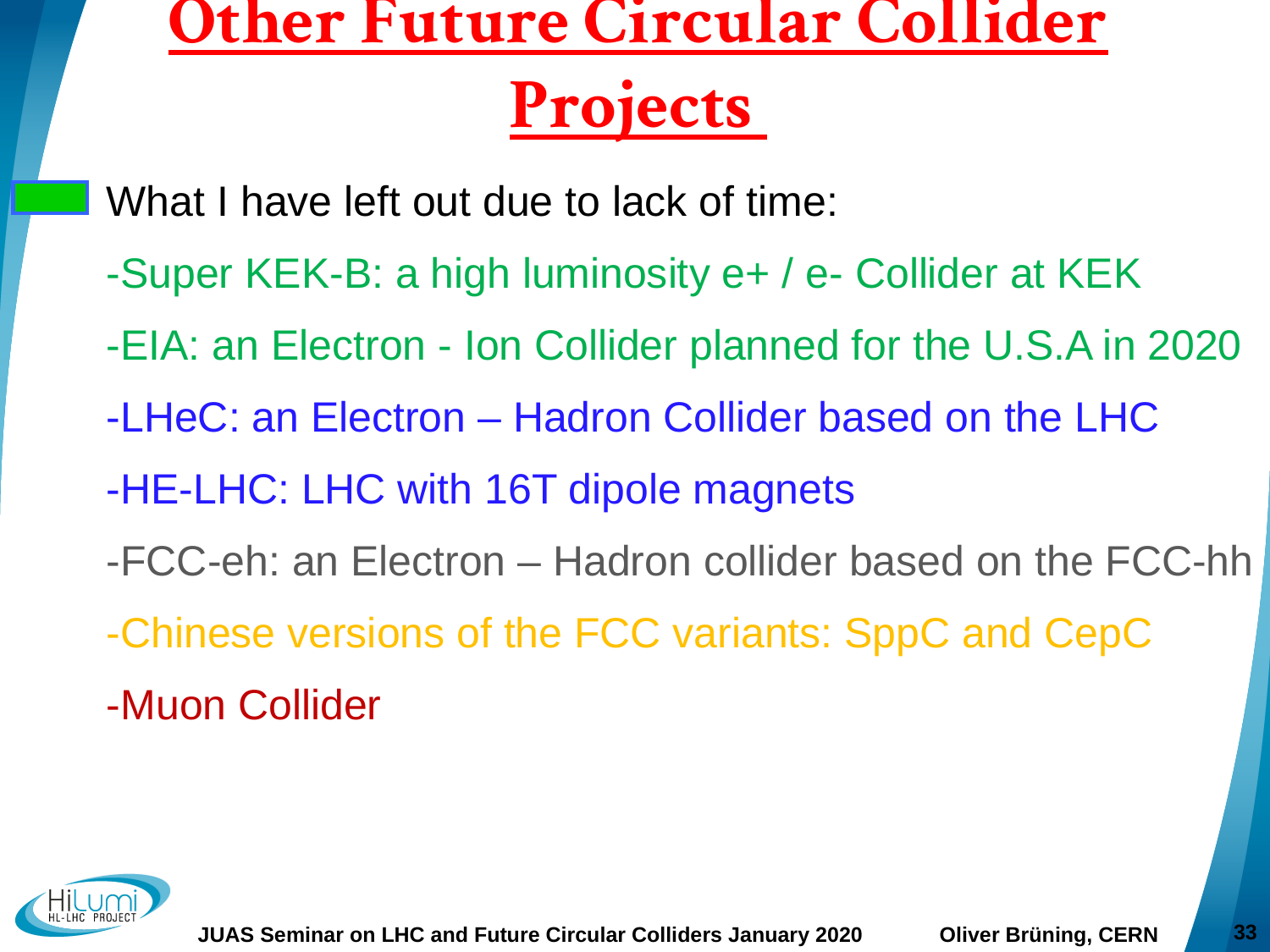

# Other Future Circular Collider Projects
What I have left out due to lack of time:
-Super KEK-B: a high luminosity e+ / e- Collider at KEK
-EIA: an Electron - Ion Collider planned for the U.S.A in 2020
-LHeC: an Electron – Hadron Collider based on the LHC
-HE-LHC: LHC with 16T dipole magnets
-FCC-eh: an Electron – Hadron collider based on the FCC-hh
-Chinese versions of the FCC variants: SppC and CepC
-Muon Collider

33